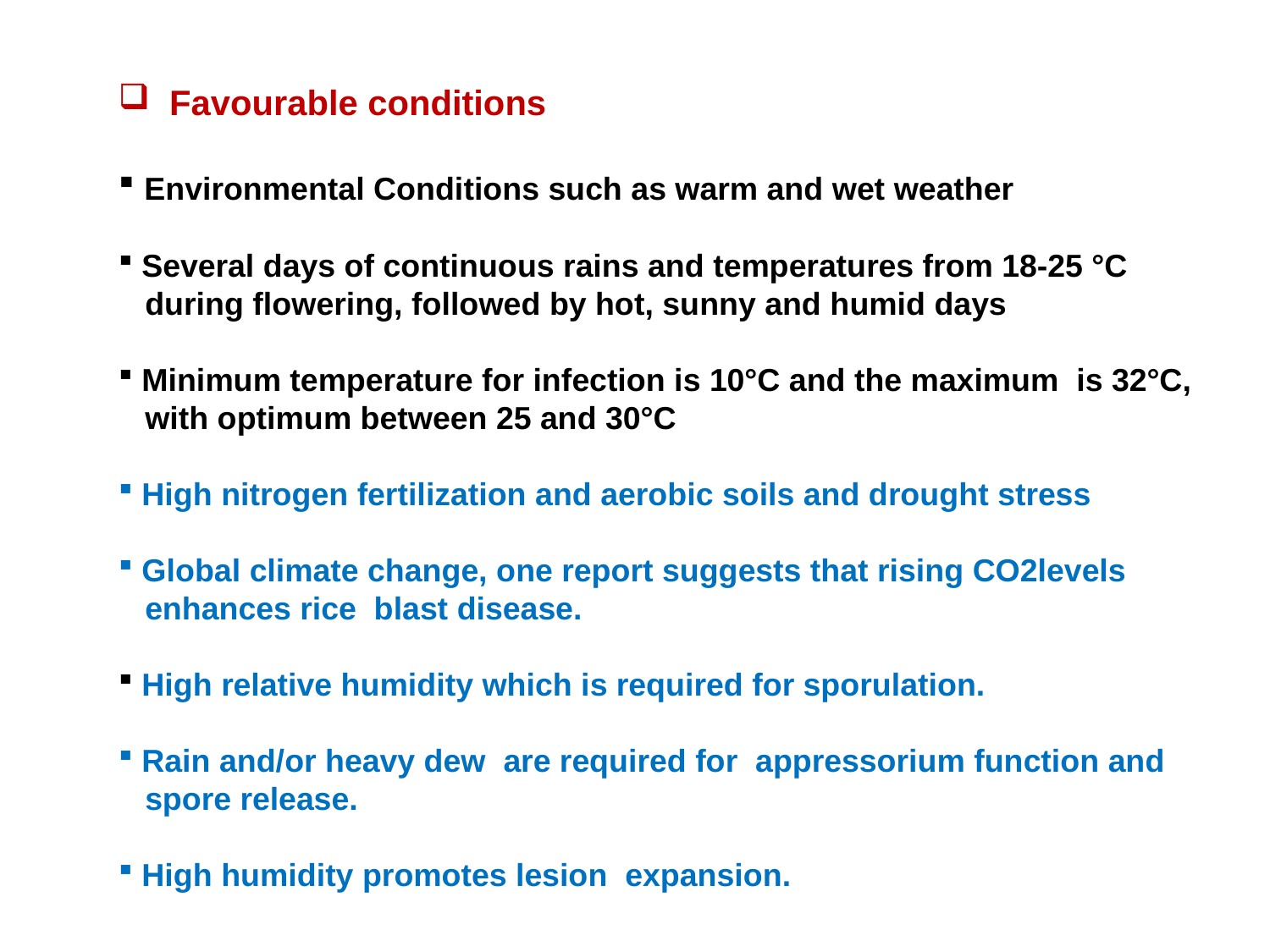

Favourable conditions

 Environmental Conditions such as warm and wet weather

 Several days of continuous rains and temperatures from 18-25 °C
   during flowering, followed by hot, sunny and humid days

 Minimum temperature for infection is 10°C and the maximum  is 32°C,
   with optimum between 25 and 30°C

 High nitrogen fertilization and aerobic soils and drought stress

 Global climate change, one report suggests that rising CO2levels
   enhances rice  blast disease.

 High relative humidity which is required for sporulation.

 Rain and/or heavy dew  are required for  appressorium function and
   spore release.

 High humidity promotes lesion  expansion.